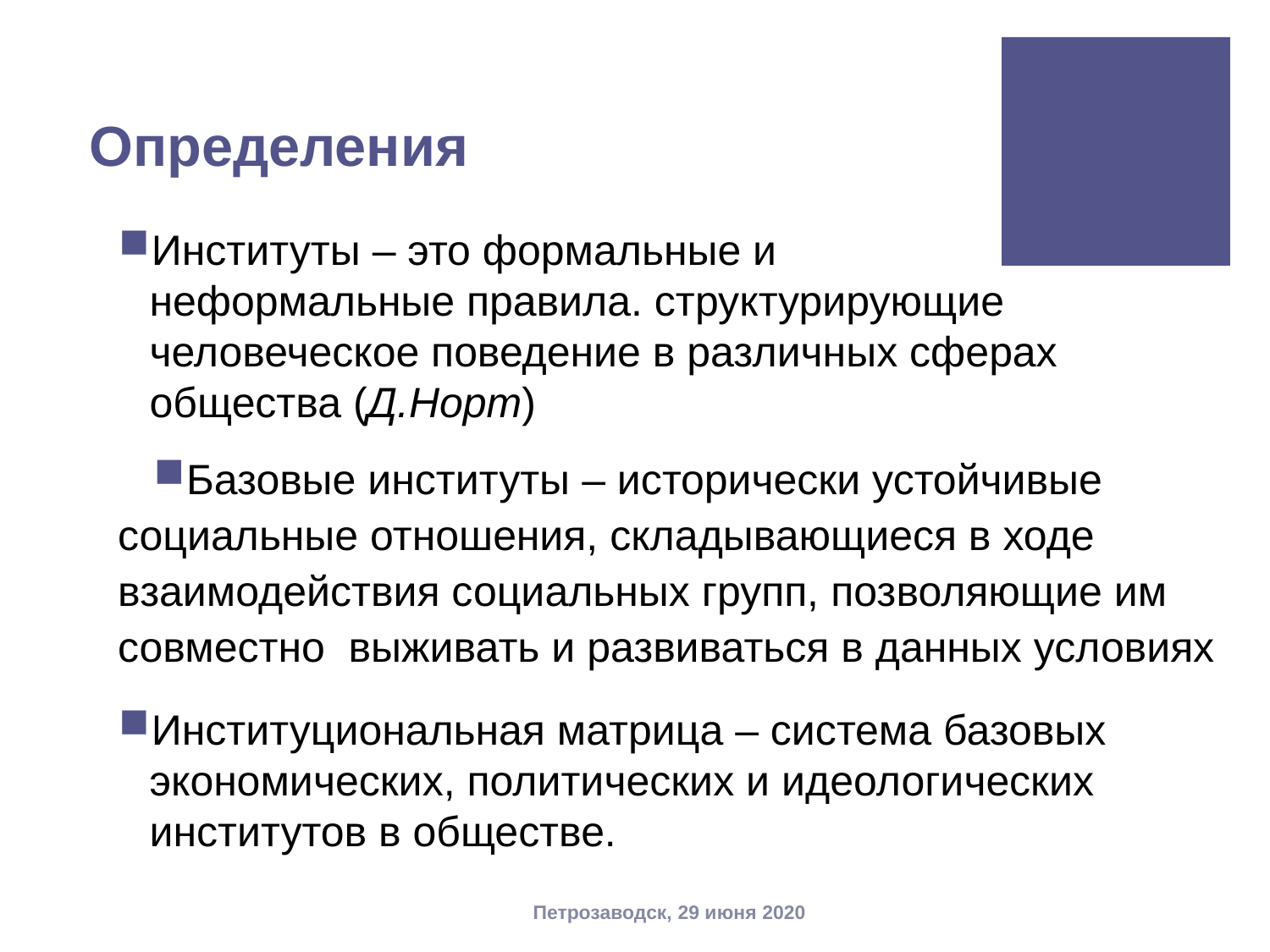

# Определения
Институты – это формальные и                   неформальные правила. структурирующие человеческое поведение в различных сферах общества (Д.Норт)
Базовые институты – исторически устойчивые социальные отношения, складывающиеся в ходе взаимодействия социальных групп, позволяющие им совместно  выживать и развиваться в данных условиях
Институциональная матрица – система базовых экономических, политических и идеологических институтов в обществе.
Петрозаводск, 29 июня 2020